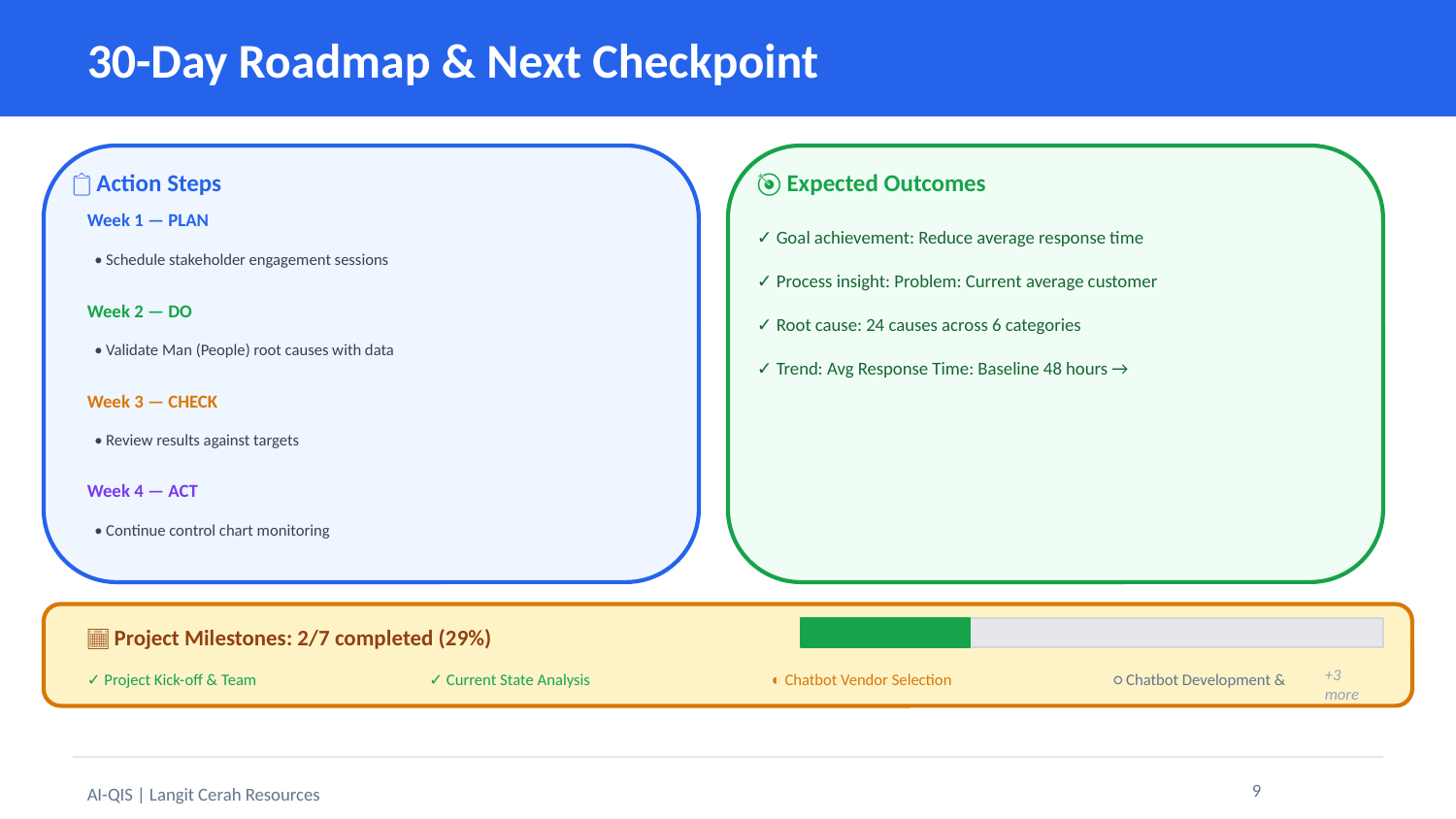

30-Day Roadmap & Next Checkpoint

📋 Action Steps
🎯 Expected Outcomes
Week 1 — PLAN
✓ Goal achievement: Reduce average response time
• Schedule stakeholder engagement sessions
✓ Process insight: Problem: Current average customer
Week 2 — DO
✓ Root cause: 24 causes across 6 categories
• Validate Man (People) root causes with data
✓ Trend: Avg Response Time: Baseline 48 hours →
Week 3 — CHECK
• Review results against targets
Week 4 — ACT
• Continue control chart monitoring

📅 Project Milestones: 2/7 completed (29%)

✓ Project Kick-off & Team
✓ Current State Analysis
◐ Chatbot Vendor Selection
○ Chatbot Development &
+3 more
9